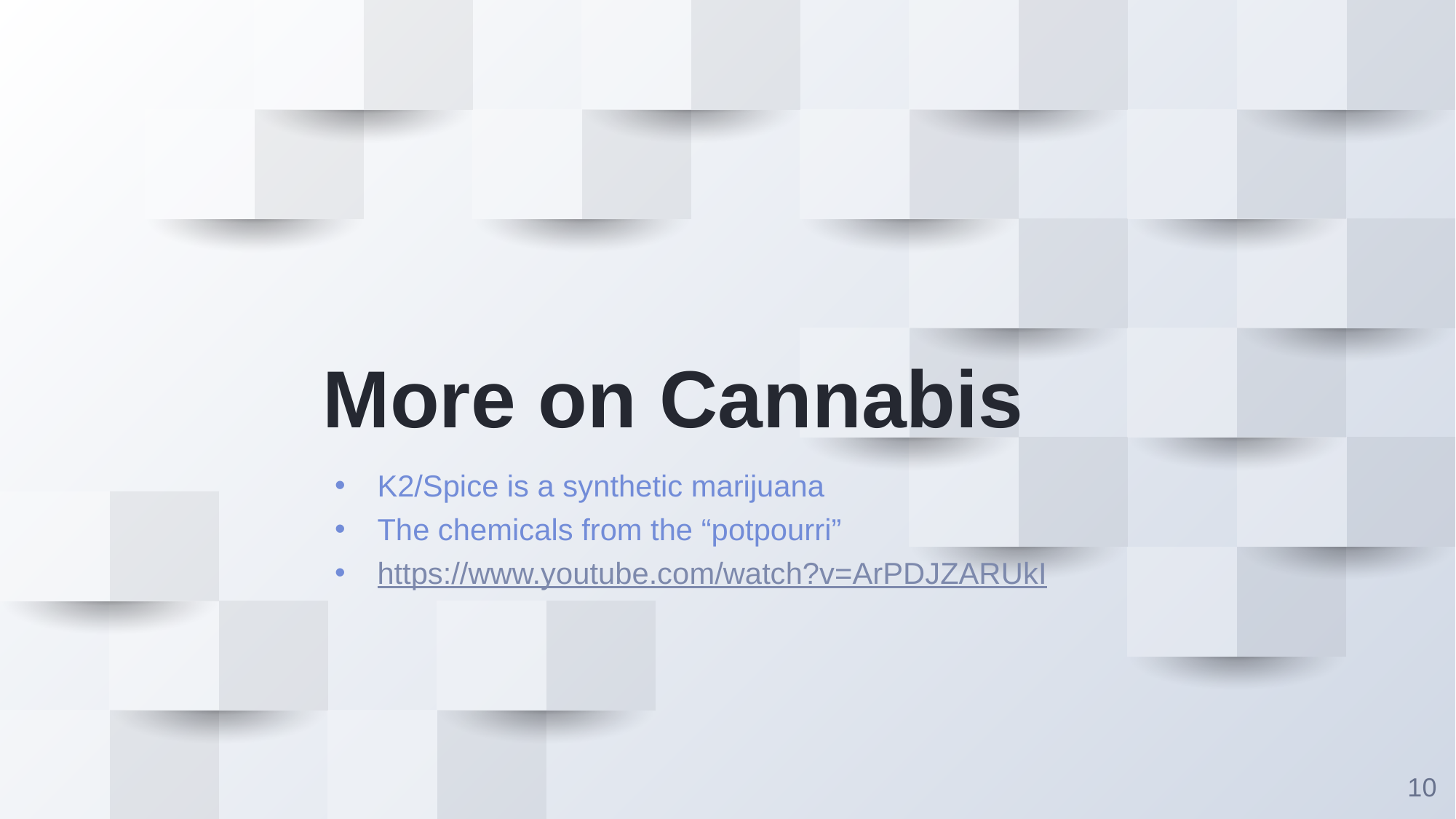

# More on Cannabis
K2/Spice is a synthetic marijuana
The chemicals from the “potpourri”
https://www.youtube.com/watch?v=ArPDJZARUkI
10